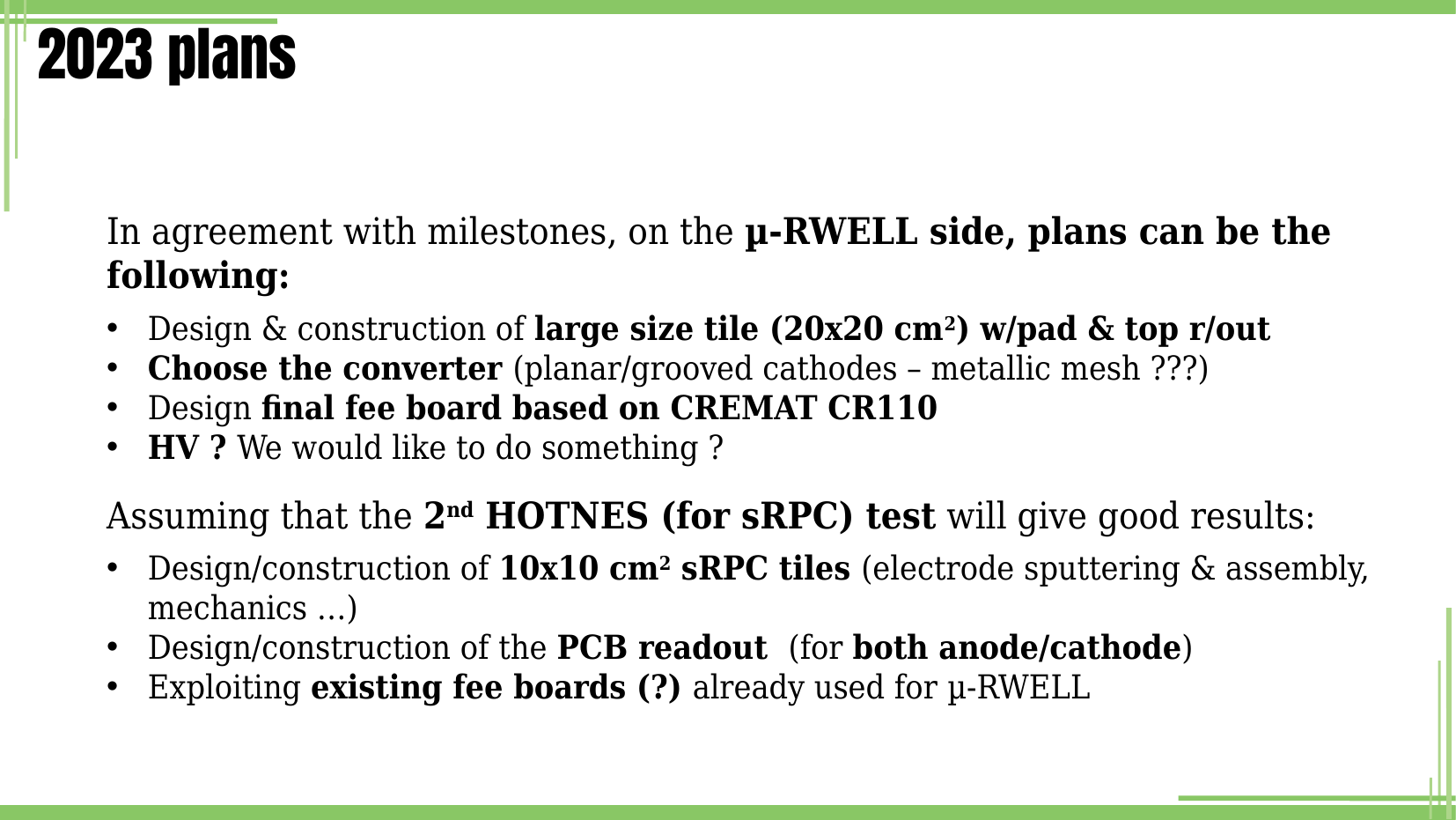

2023 plans
In agreement with milestones, on the µ-RWELL side, plans can be the following:

Design & construction of large size tile (20x20 cm2) w/pad & top r/out
Choose the converter (planar/grooved cathodes – metallic mesh ???)
Design final fee board based on CREMAT CR110
HV ? We would like to do something ?

Assuming that the 2nd HOTNES (for sRPC) test will give good results:

Design/construction of 10x10 cm2 sRPC tiles (electrode sputtering & assembly, mechanics …)
Design/construction of the PCB readout  (for both anode/cathode)
Exploiting existing fee boards (?) already used for µ-RWELL